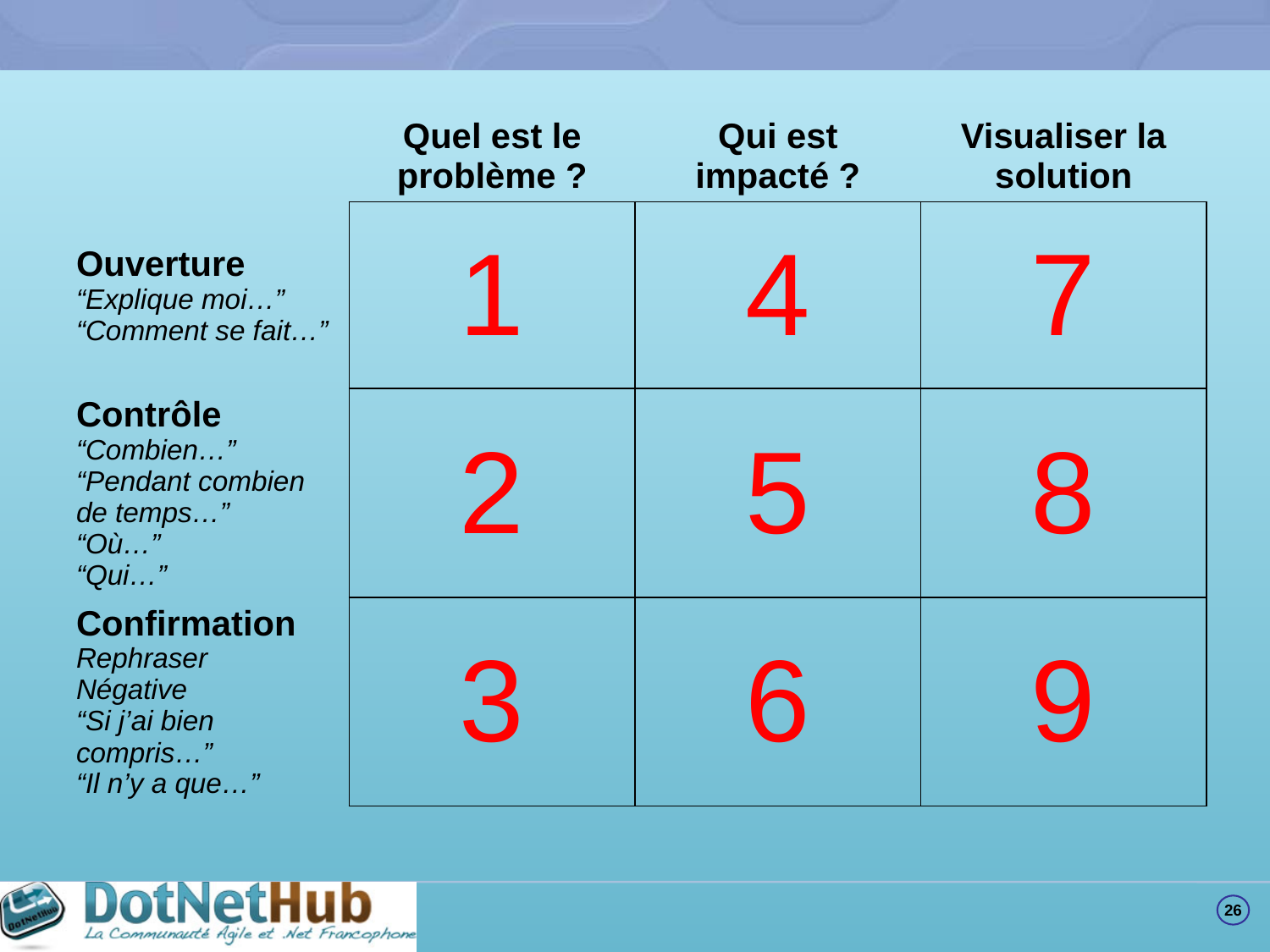

#
|  | Quel est le problème ? | Qui est impacté ? | Visualiser la solution |
| --- | --- | --- | --- |
| Ouverture “Explique moi…” “Comment se fait…” | 1 | 4 | 7 |
| Contrôle “Combien…” “Pendant combien de temps…” “Où…” “Qui…” | 2 | 5 | 8 |
| Confirmation Rephraser Négative “Si j’ai bien compris…” “Il n’y a que…” | 3 | 6 | 9 |